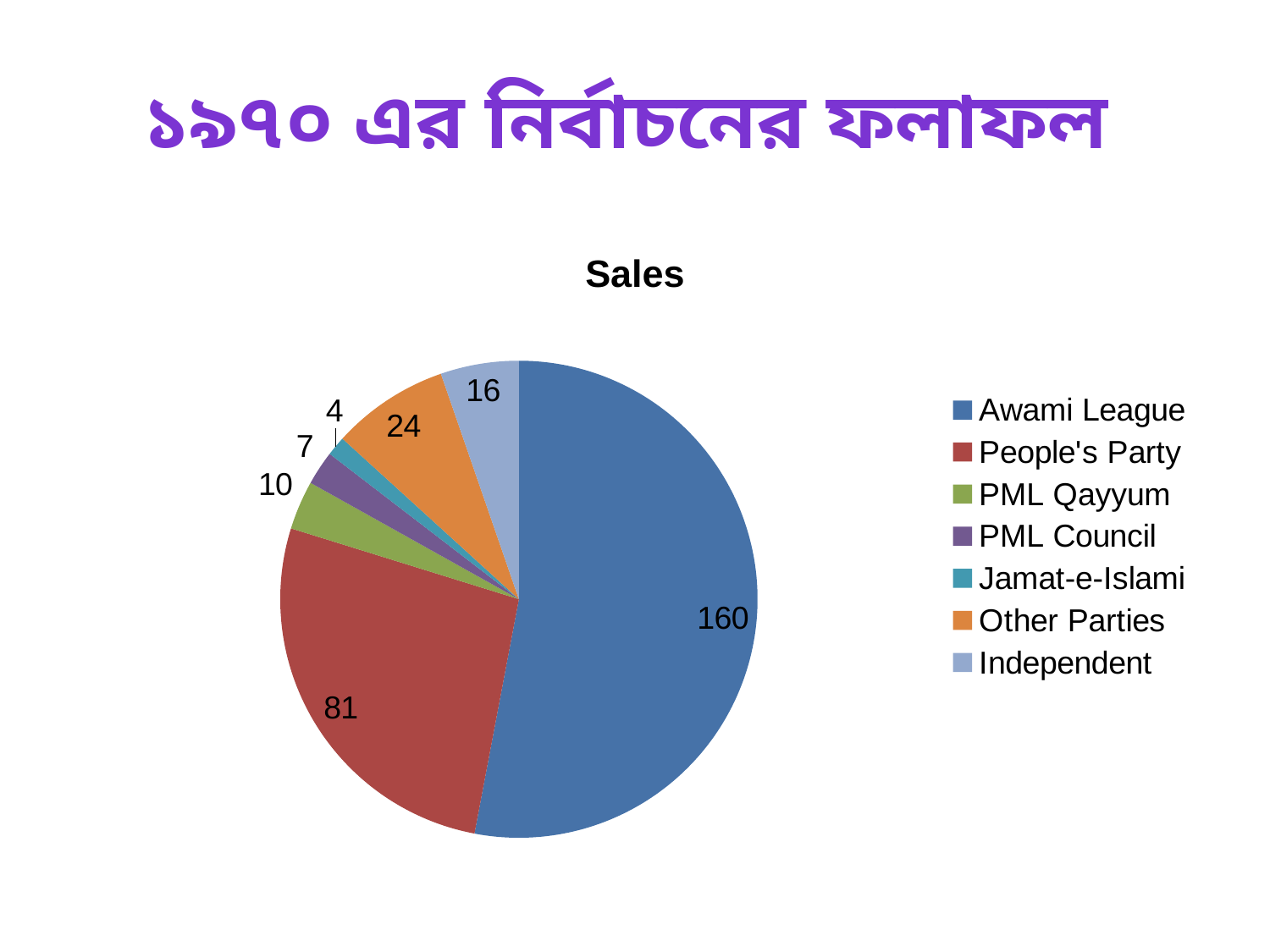

# ১৯৭০ এর নির্বাচনের ফলাফল

### Chart:

| Category | Sales |
|---|---|
| Awami League | 160.0 |
| People's Party | 81.0 |
| PML Qayyum | 10.0 |
| PML Council | 7.0 |
| Jamat-e-Islami | 4.0 |
| Other Parties | 24.0 |
| Independent | 16.0 |